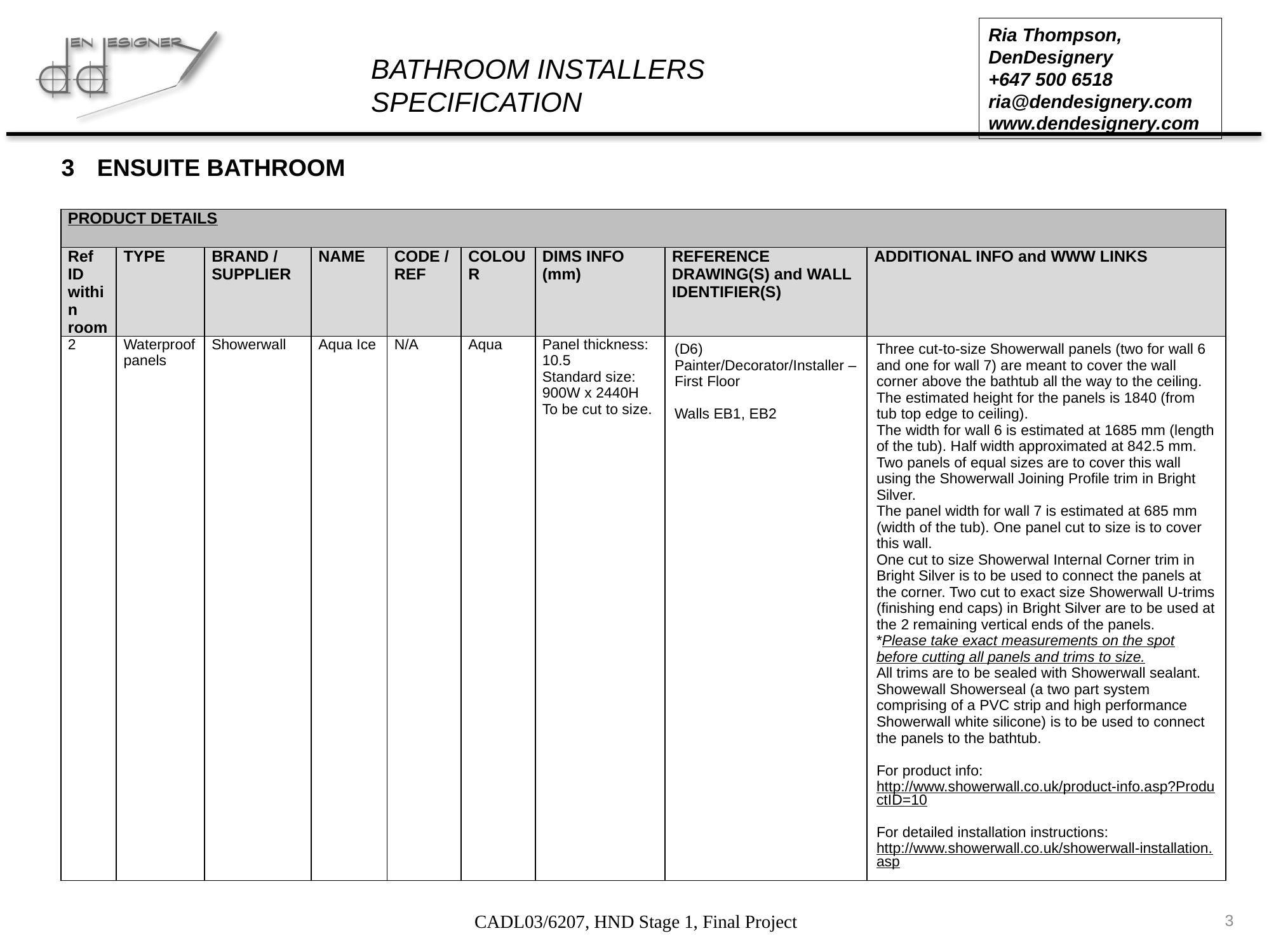

ENSUITE BATHROOM
| PRODUCT DETAILS |  |  |  |  |  |  |  |  |
| --- | --- | --- | --- | --- | --- | --- | --- | --- |
| Ref ID within room | TYPE | BRAND / SUPPLIER | NAME | CODE / REF | COLOUR | DIMS INFO (mm) | REFERENCE DRAWING(S) and WALL IDENTIFIER(S) | ADDITIONAL INFO and WWW LINKS |
| 2 | Waterproof panels | Showerwall | Aqua Ice | N/A | Aqua | Panel thickness: 10.5 Standard size: 900W x 2440H To be cut to size. | (D6) Painter/Decorator/Installer – First Floor Walls EB1, EB2 | Three cut-to-size Showerwall panels (two for wall 6 and one for wall 7) are meant to cover the wall corner above the bathtub all the way to the ceiling. The estimated height for the panels is 1840 (from tub top edge to ceiling). The width for wall 6 is estimated at 1685 mm (length of the tub). Half width approximated at 842.5 mm. Two panels of equal sizes are to cover this wall using the Showerwall Joining Profile trim in Bright Silver. The panel width for wall 7 is estimated at 685 mm (width of the tub). One panel cut to size is to cover this wall. One cut to size Showerwal Internal Corner trim in Bright Silver is to be used to connect the panels at the corner. Two cut to exact size Showerwall U-trims (finishing end caps) in Bright Silver are to be used at the 2 remaining vertical ends of the panels. \*Please take exact measurements on the spot before cutting all panels and trims to size. All trims are to be sealed with Showerwall sealant. Showewall Showerseal (a two part system comprising of a PVC strip and high performance Showerwall white silicone) is to be used to connect the panels to the bathtub. For product info: http://www.showerwall.co.uk/product-info.asp?ProductID=10 For detailed installation instructions: http://www.showerwall.co.uk/showerwall-installation.asp |
3
CADL03/6207, HND Stage 1, Final Project